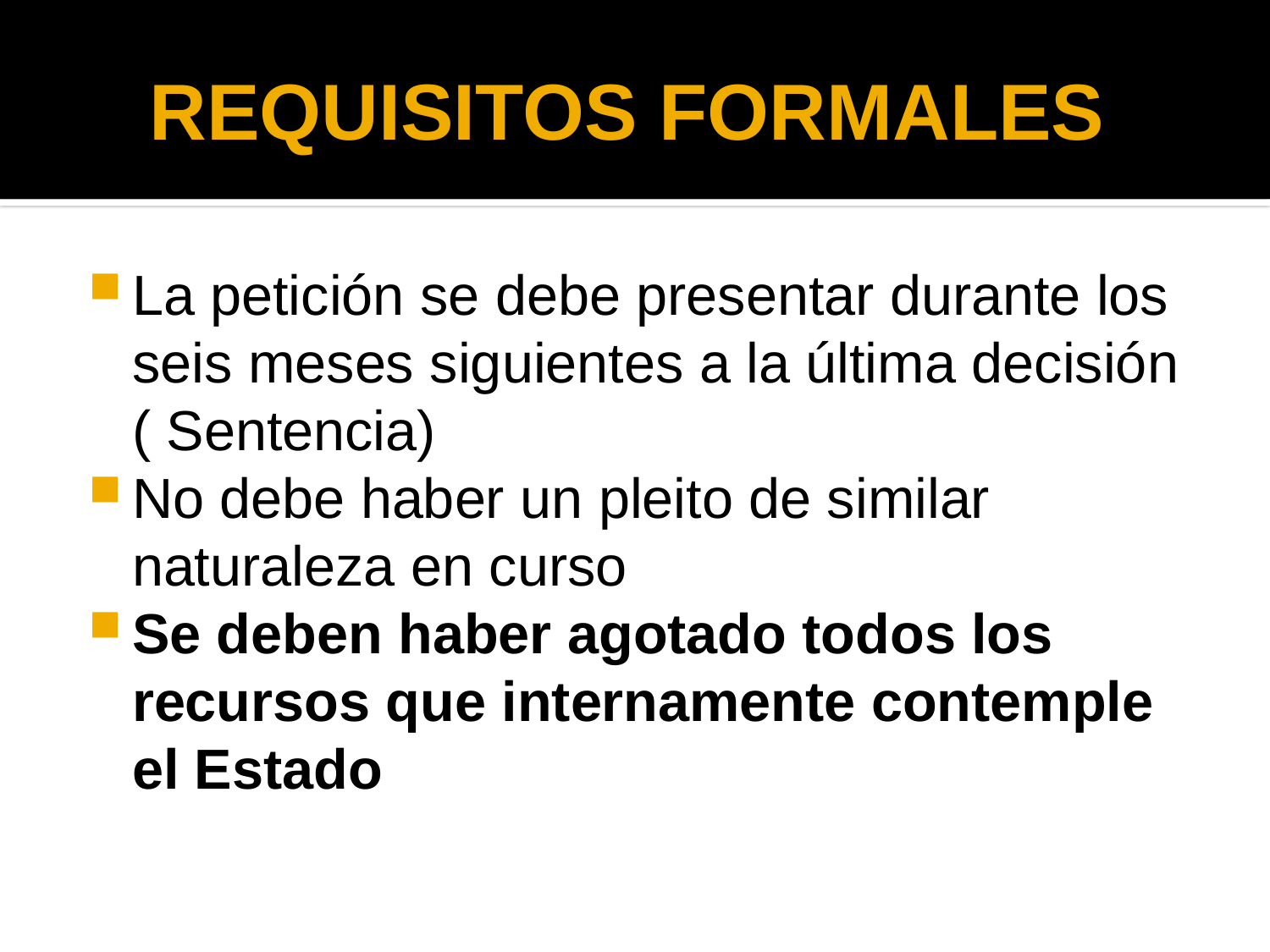

# REQUISITOS FORMALES
La petición se debe presentar durante los seis meses siguientes a la última decisión ( Sentencia)
No debe haber un pleito de similar naturaleza en curso
Se deben haber agotado todos los recursos que internamente contemple el Estado